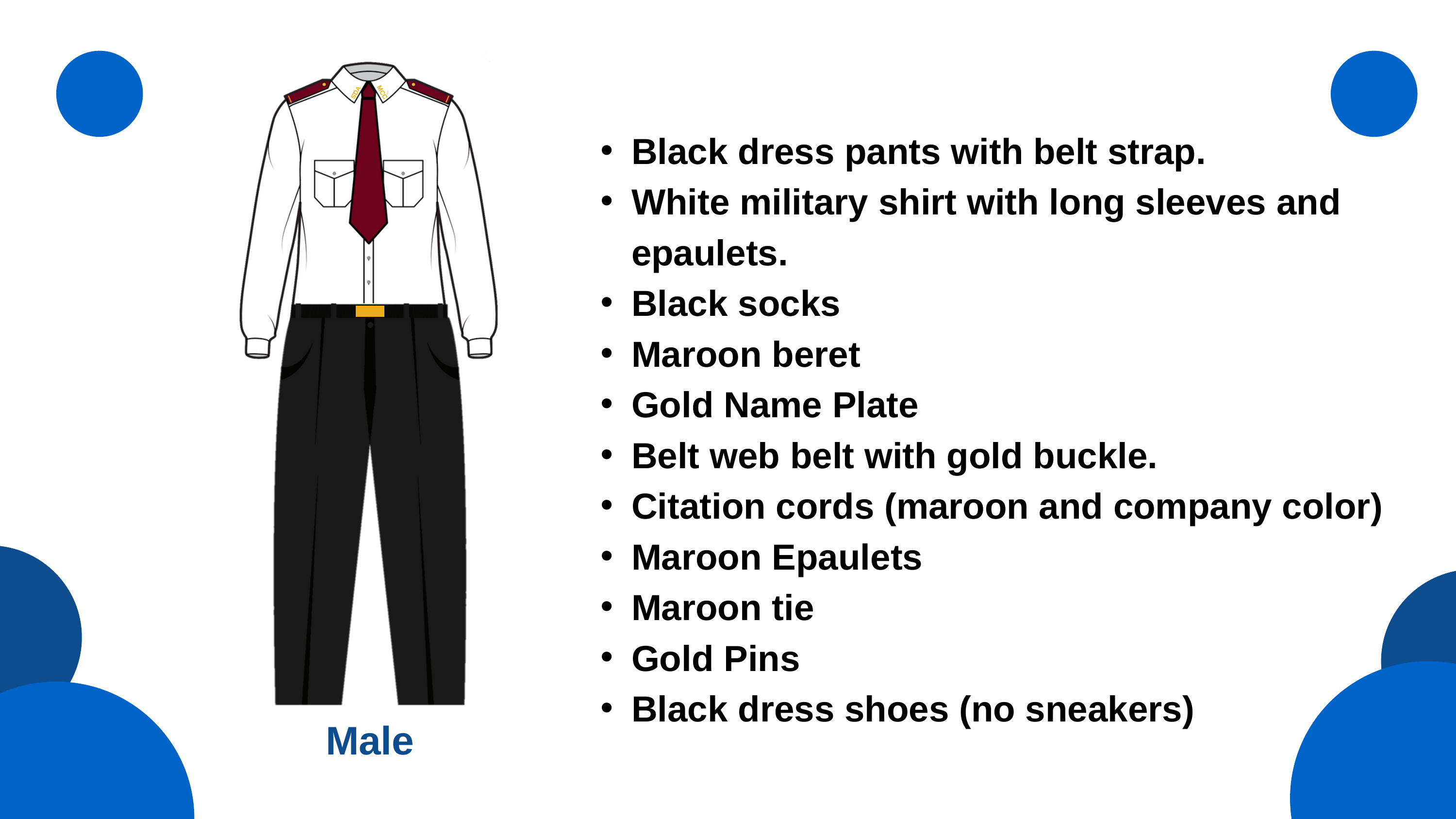

MCC
SDA
Black dress pants with belt strap.
White military shirt with long sleeves and epaulets.
Black socks
Maroon beret
Gold Name Plate
Belt web belt with gold buckle.
Citation cords (maroon and company color)
Maroon Epaulets
Maroon tie
Gold Pins
Black dress shoes (no sneakers)

Male